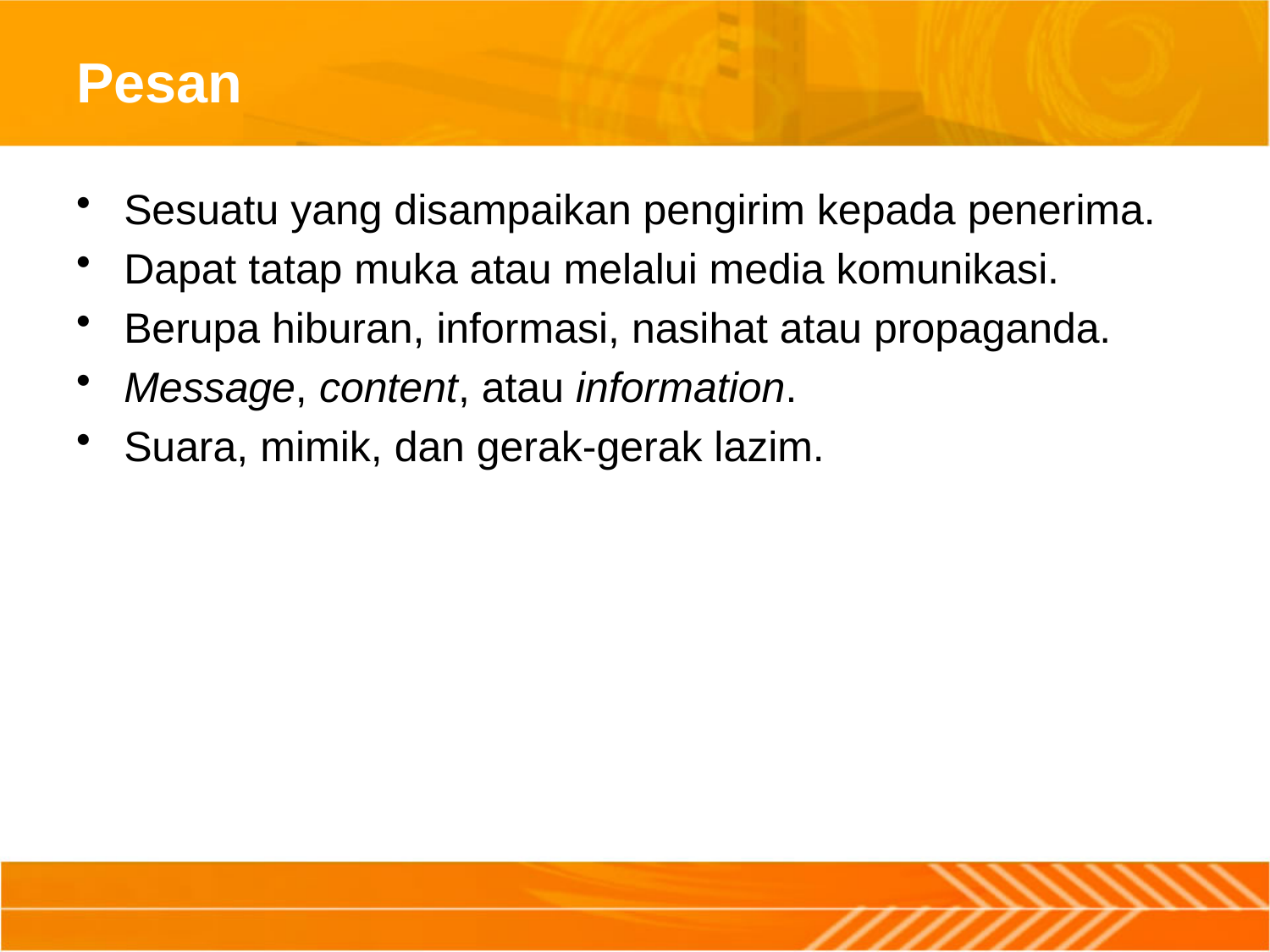

# Pesan
Sesuatu yang disampaikan pengirim kepada penerima.
Dapat tatap muka atau melalui media komunikasi.
Berupa hiburan, informasi, nasihat atau propaganda.
Message, content, atau information.
Suara, mimik, dan gerak-gerak lazim.